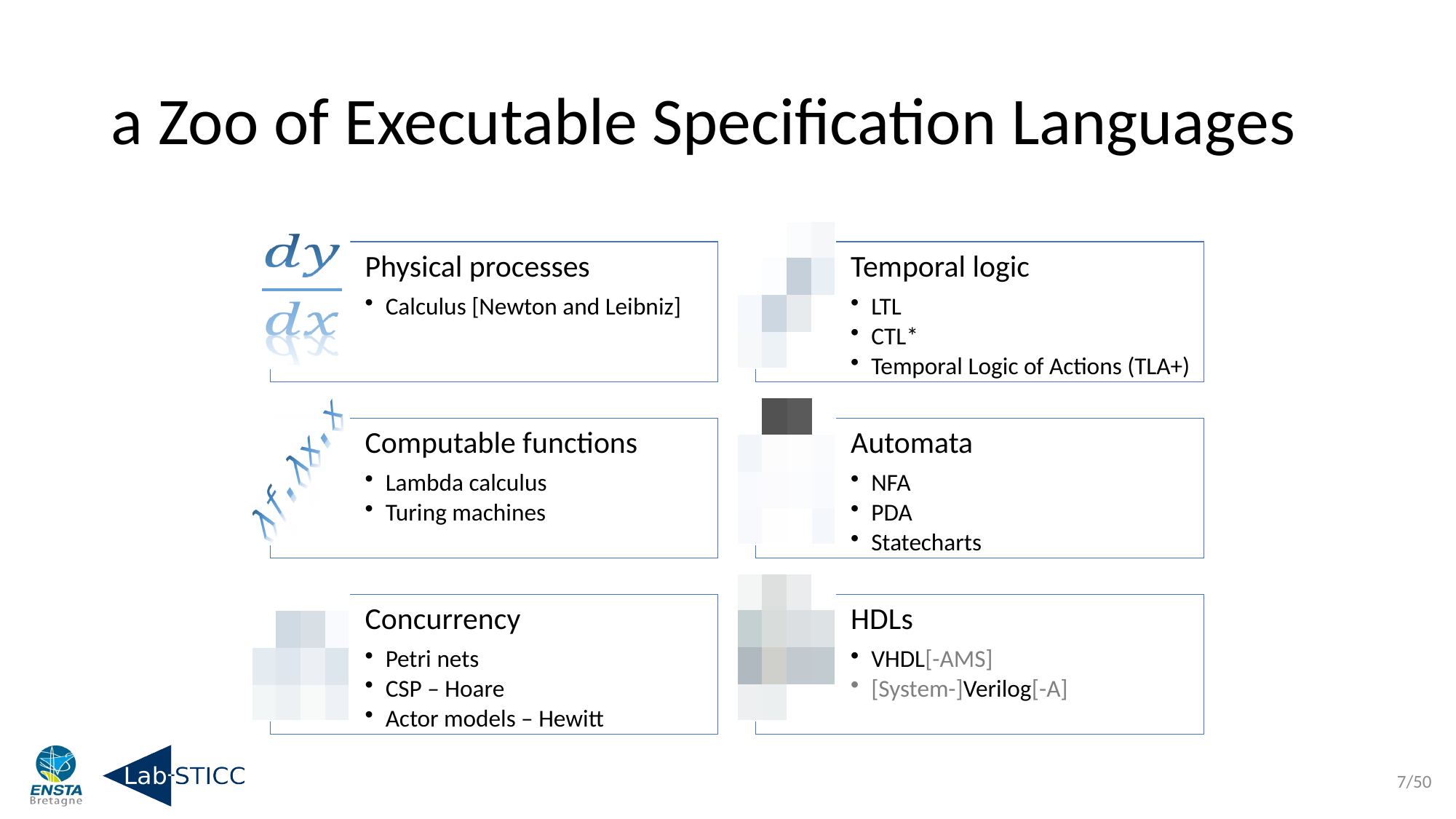

# a Zoo of Executable Specification Languages
Physical processes
Calculus [Newton and Leibniz]
Temporal logic
LTL
CTL*
Temporal Logic of Actions (TLA+)
Computable functions
Lambda calculus
Turing machines
Automata
NFA
PDA
Statecharts
Concurrency
Petri nets
CSP – Hoare
Actor models – Hewitt
HDLs
VHDL[-AMS]
[System-]Verilog[-A]
7/50